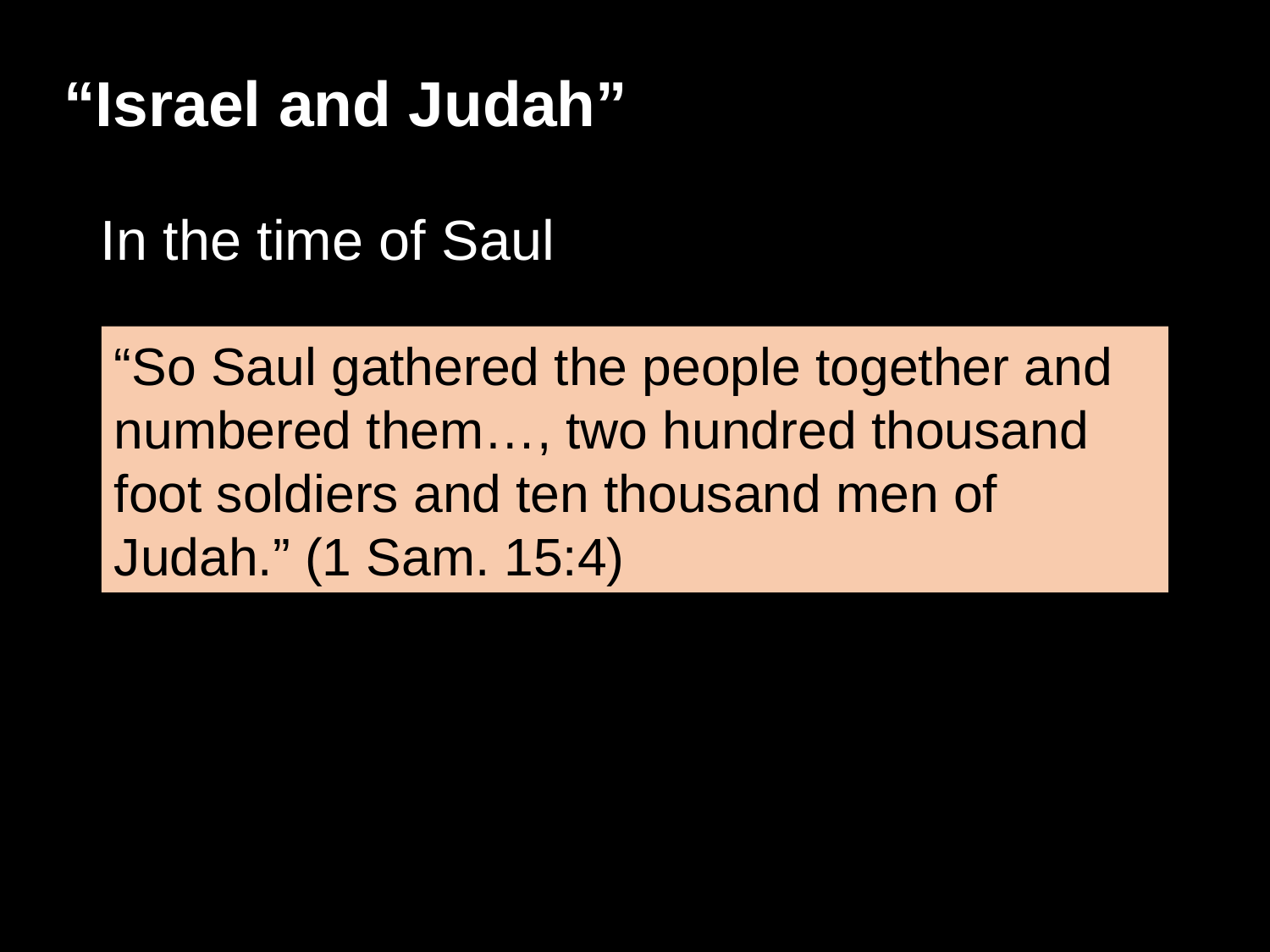

“Israel and Judah”
In the time of Saul
“So Saul gathered the people together and numbered them…, two hundred thousand foot soldiers and ten thousand men of Judah.” (1 Sam. 15:4)